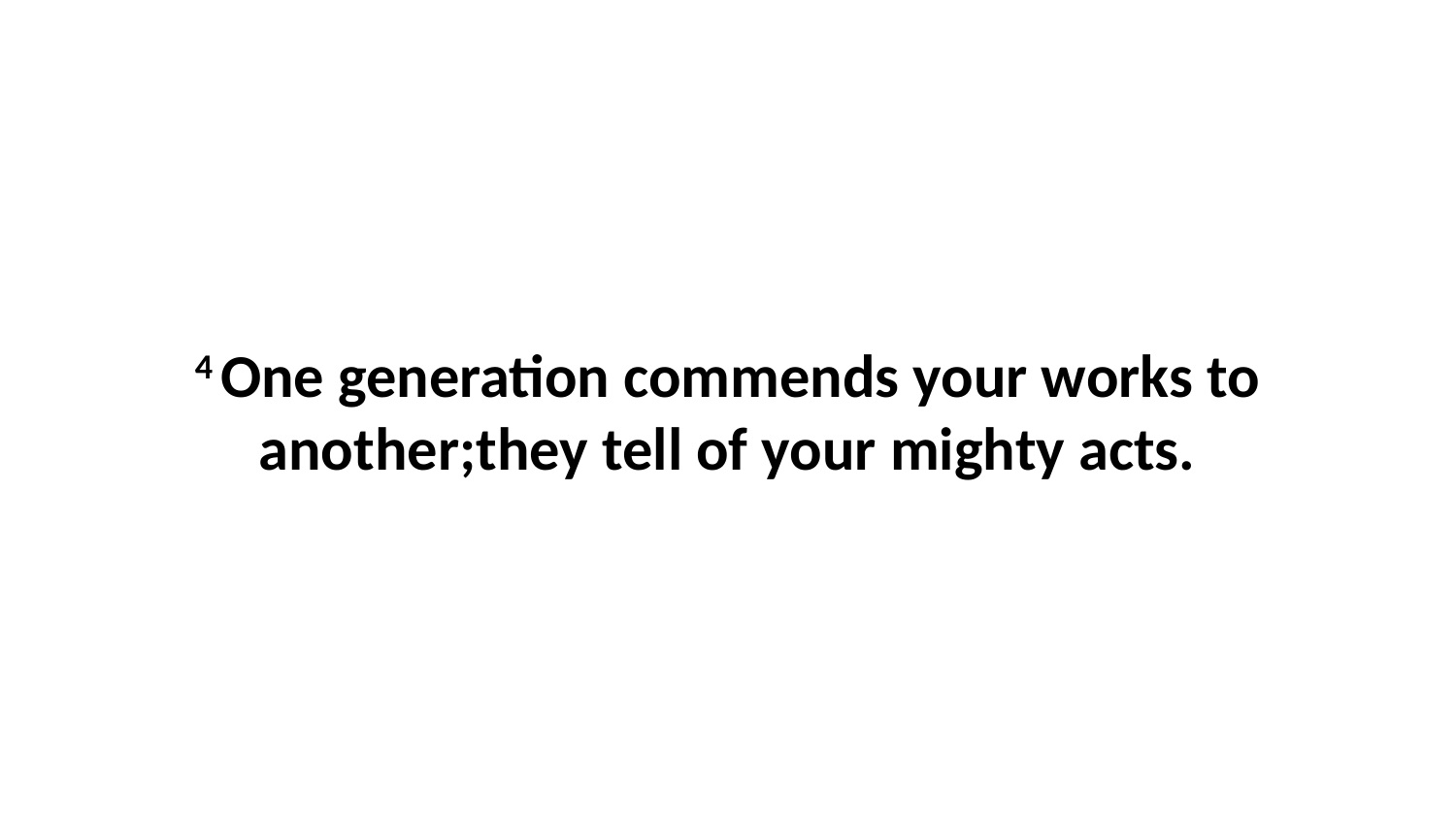

4 One generation commends your works to another;they tell of your mighty acts.